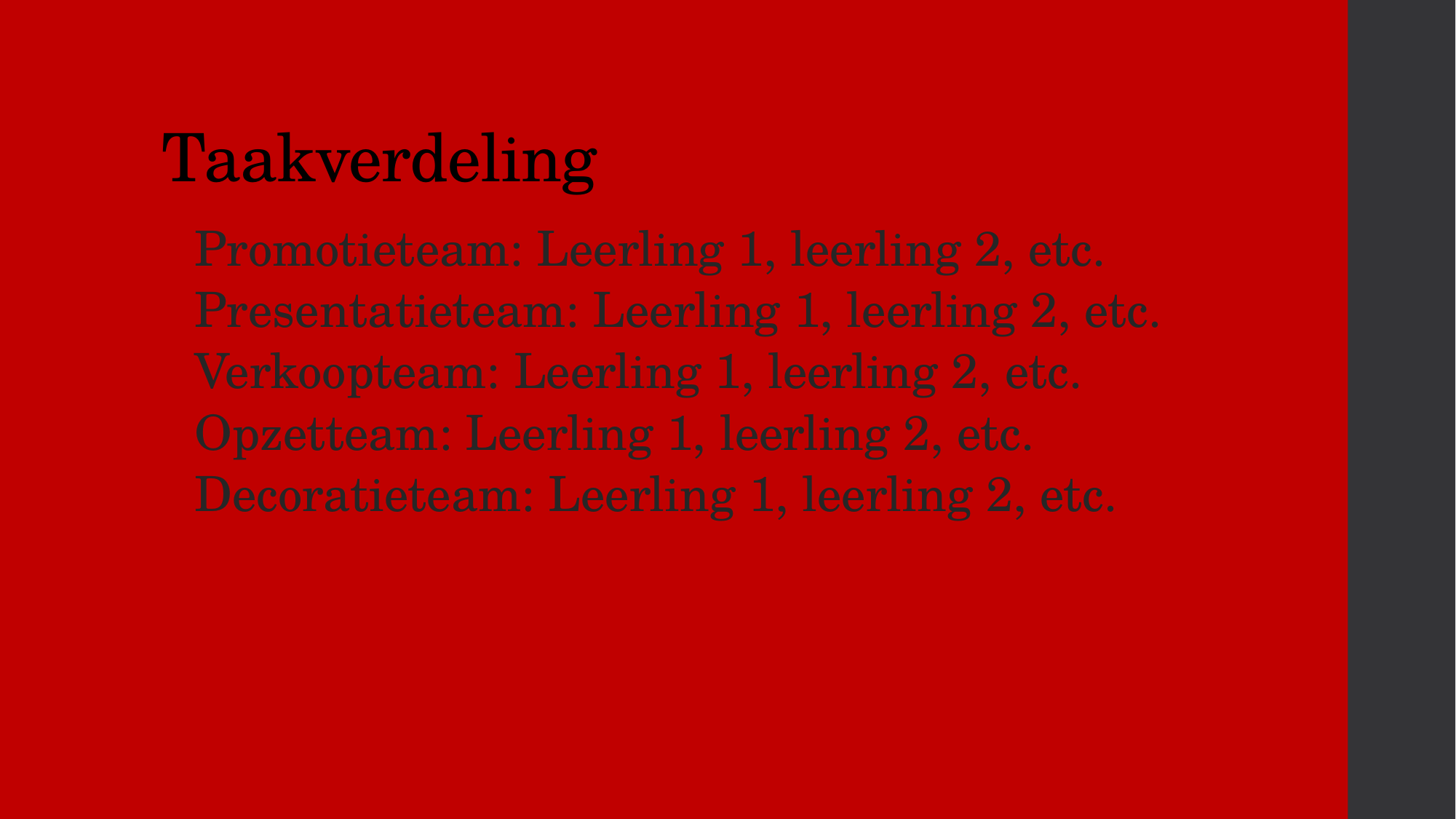

# Taakverdeling
Promotieteam: Leerling 1, leerling 2, etc.
Presentatieteam: Leerling 1, leerling 2, etc.
Verkoopteam: Leerling 1, leerling 2, etc.
Opzetteam: Leerling 1, leerling 2, etc.
Decoratieteam: Leerling 1, leerling 2, etc.